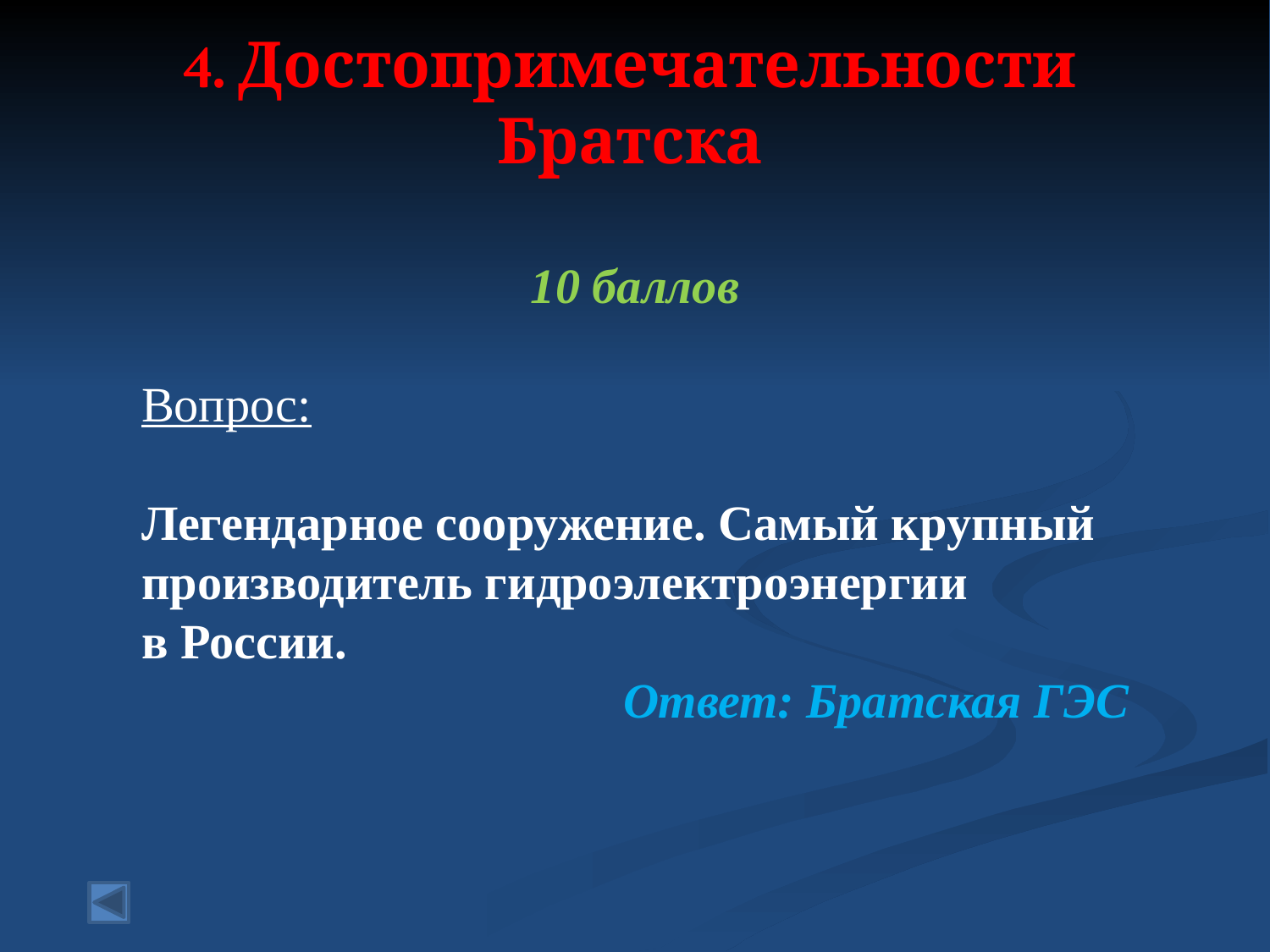

# 4. Достопримечательности Братска
10 баллов

Вопрос:

Легендарное сооружение. Самый крупный производитель гидро­электро­энергии в России.
Ответ: Братская ГЭС